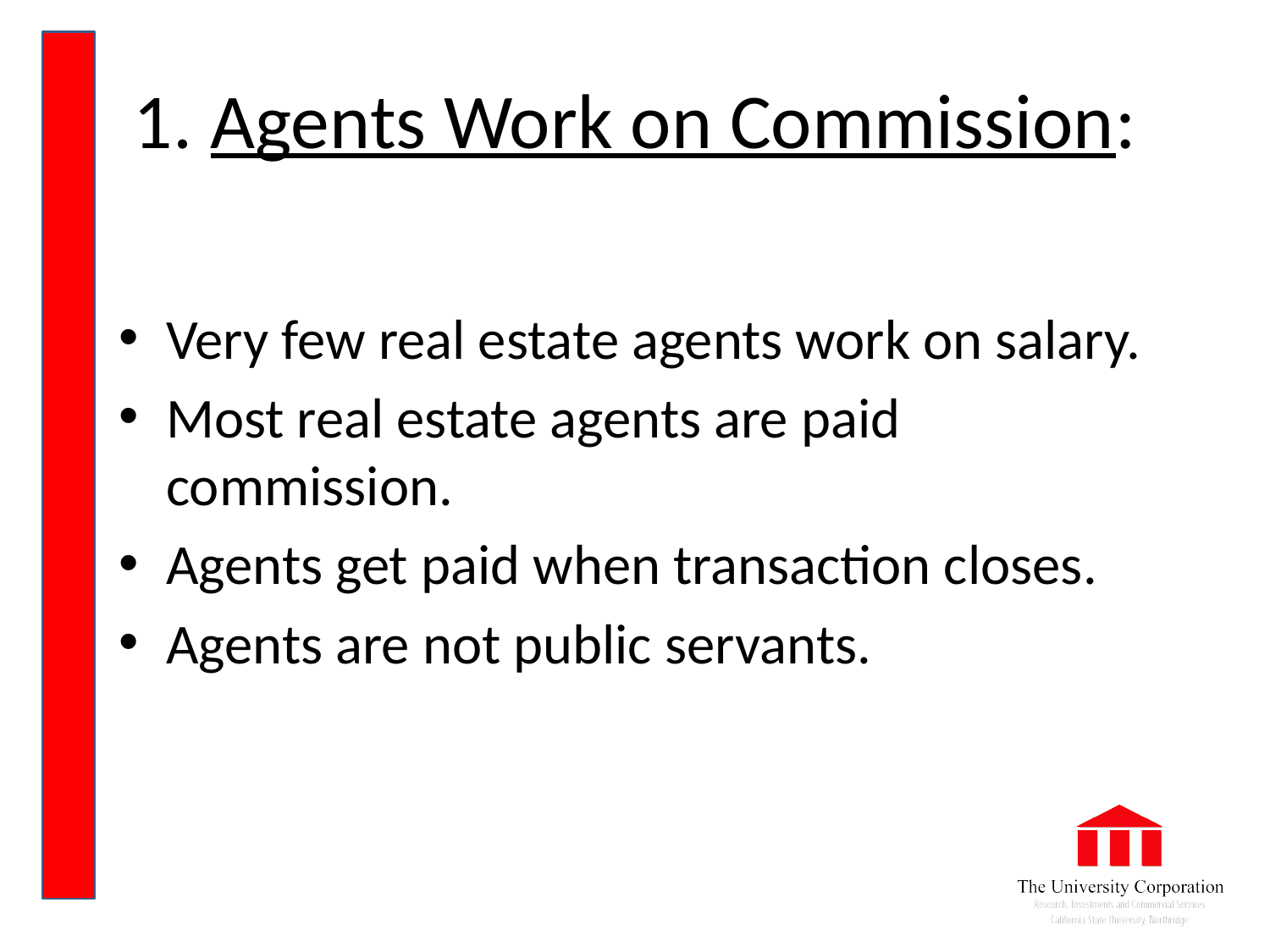

# 1. Agents Work on Commission:
Very few real estate agents work on salary.
Most real estate agents are paid commission.
Agents get paid when transaction closes.
Agents are not public servants.